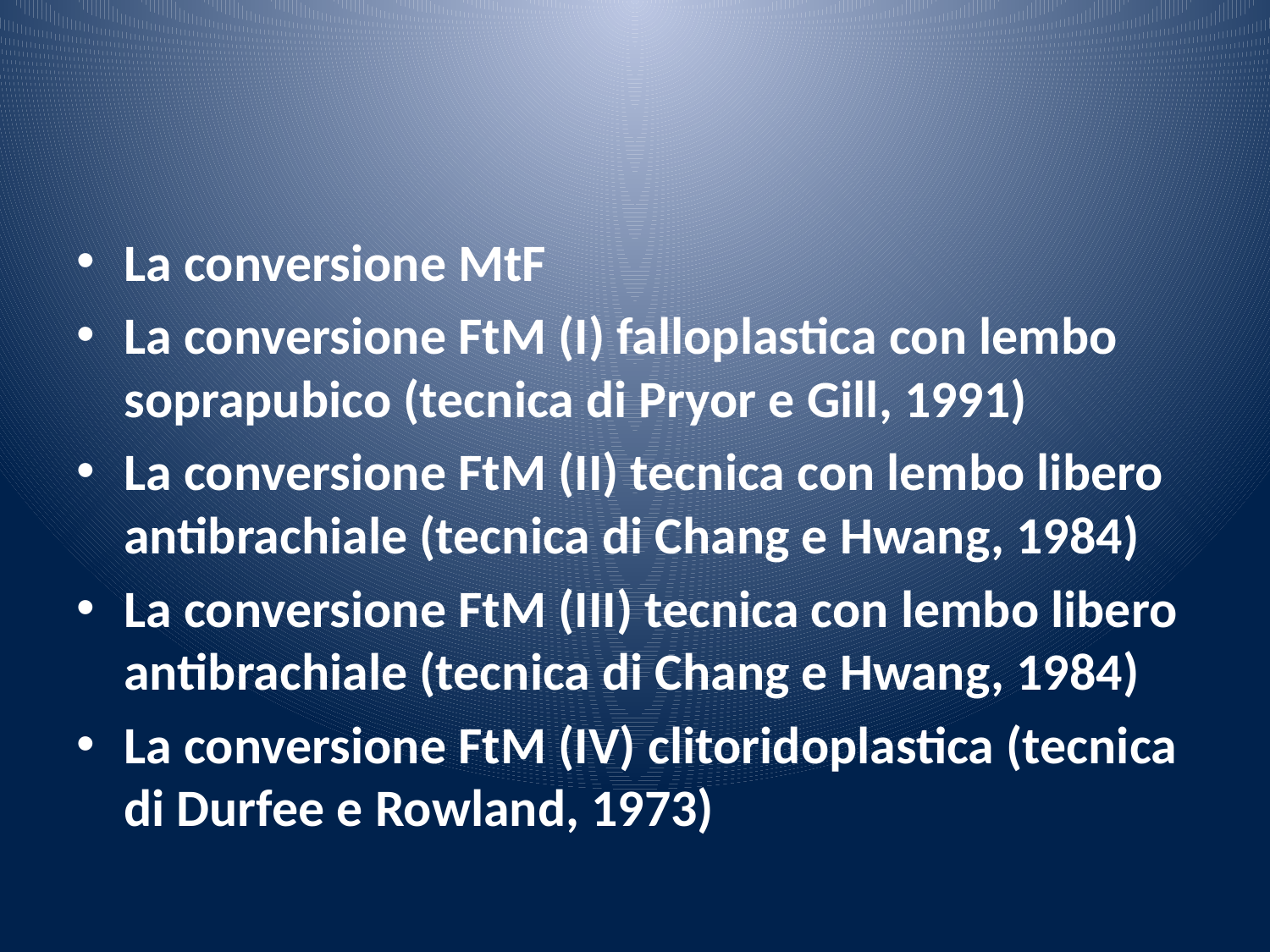

#
La conversione MtF
La conversione FtM (I) falloplastica con lembo soprapubico (tecnica di Pryor e Gill, 1991)
La conversione FtM (II) tecnica con lembo libero antibrachiale (tecnica di Chang e Hwang, 1984)
La conversione FtM (III) tecnica con lembo libero antibrachiale (tecnica di Chang e Hwang, 1984)
La conversione FtM (IV) clitoridoplastica (tecnica di Durfee e Rowland, 1973)